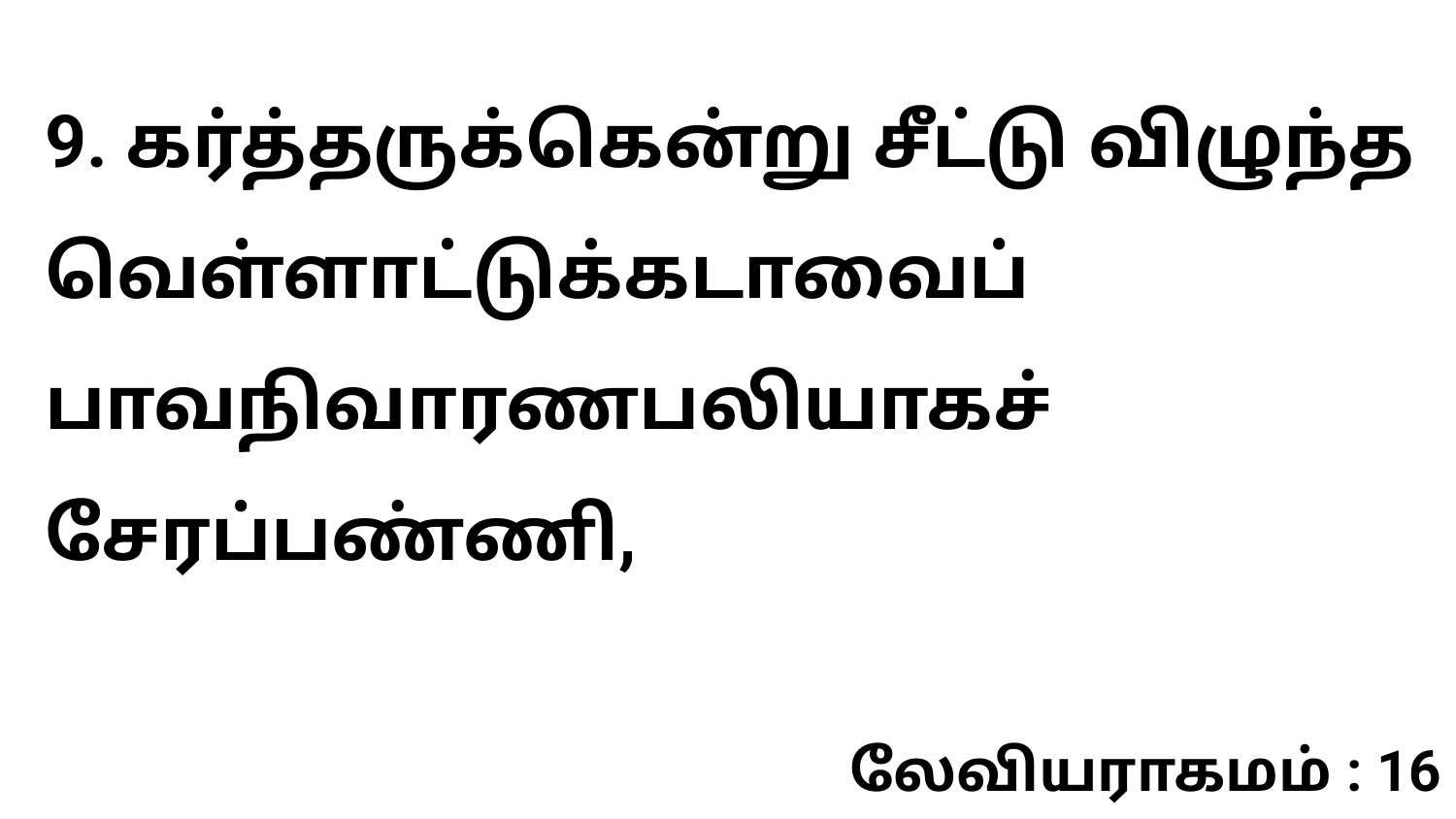

9. கர்த்தருக்கென்று சீட்டு விழுந்த வெள்ளாட்டுக்கடாவைப் பாவநிவாரணபலியாகச் சேரப்பண்ணி,
லேவியராகமம் : 16